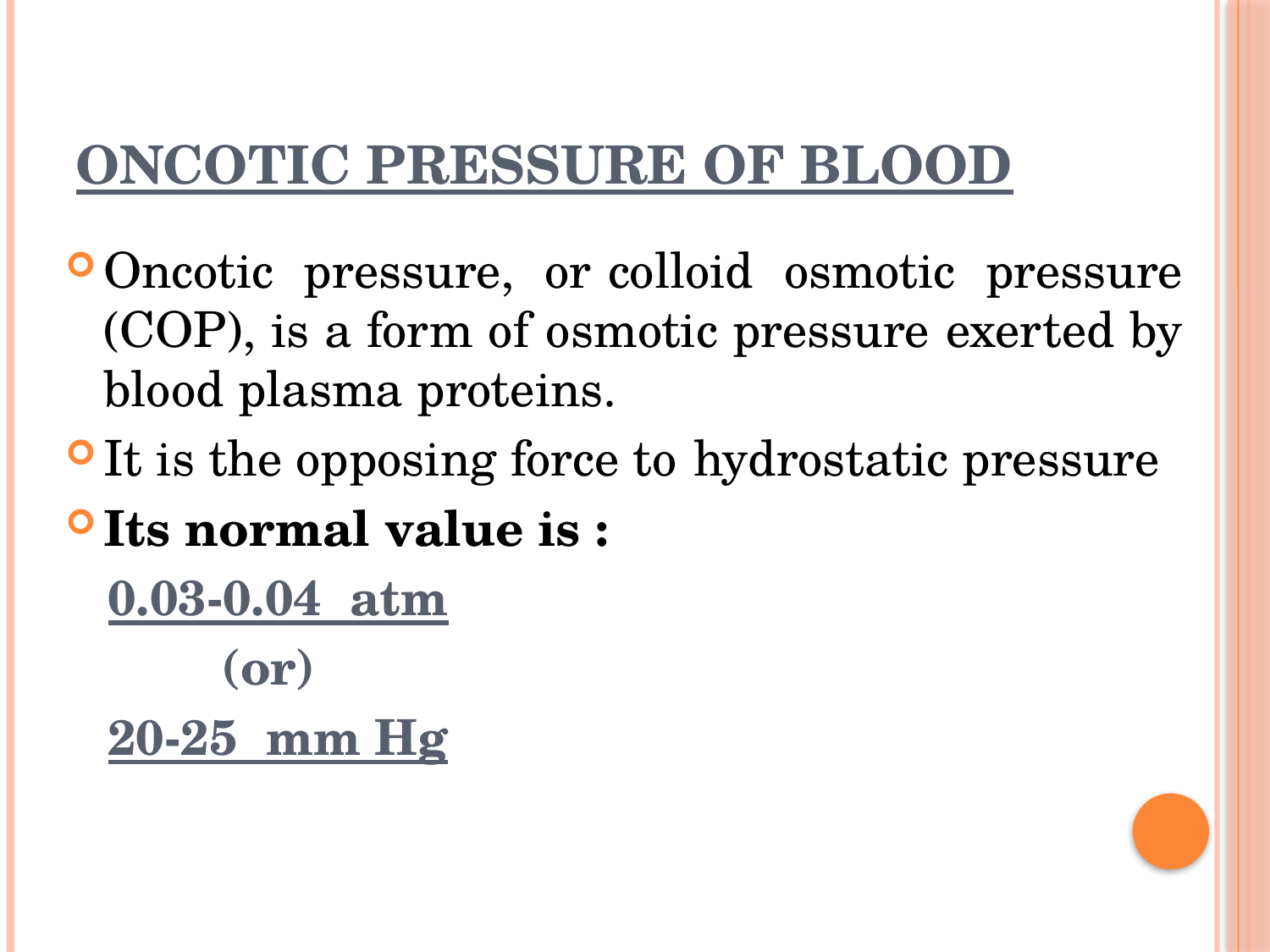

# Oncotic pressure of blood
Oncotic pressure, or colloid osmotic pressure (COP), is a form of osmotic pressure exerted by blood plasma proteins.
It is the opposing force to hydrostatic pressure
Its normal value is :
   0.03-0.04  atm
           (or)
   20-25  mm Hg